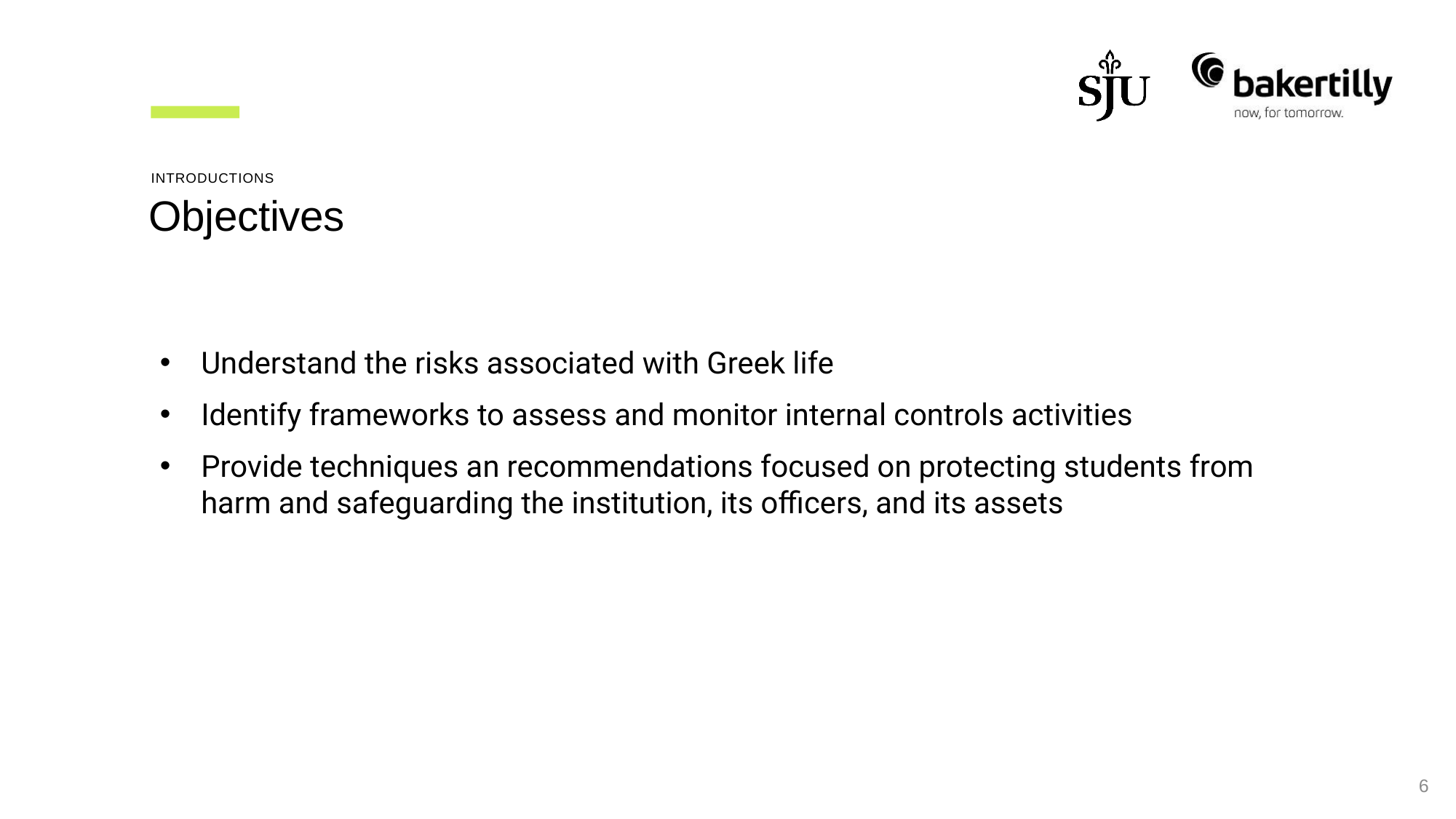

Introductions
# Objectives
Understand the risks associated with Greek life
Identify frameworks to assess and monitor internal controls activities
Provide techniques an recommendations focused on protecting students from harm and safeguarding the institution, its officers, and its assets

6